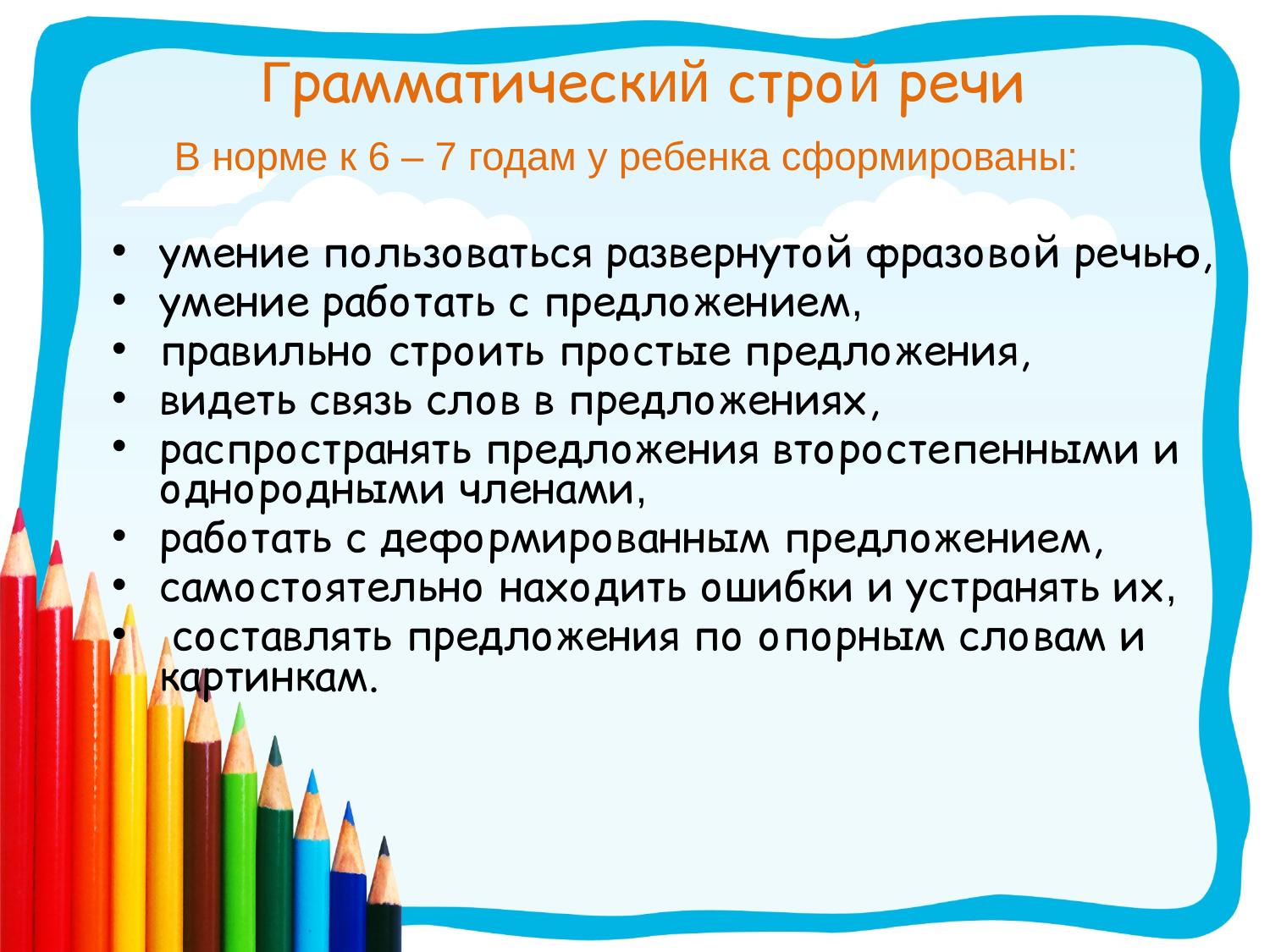

# Грамматический строй речи В норме к 6 – 7 годам у ребенка сформированы:
умение пользоваться развернутой фразовой речью,
умение работать с предложением,
правильно строить простые предложения,
видеть связь слов в предложениях,
распространять предложения второстепенными и однородными членами,
работать с деформированным предложением,
самостоятельно находить ошибки и устранять их,
 составлять предложения по опорным словам и картинкам.